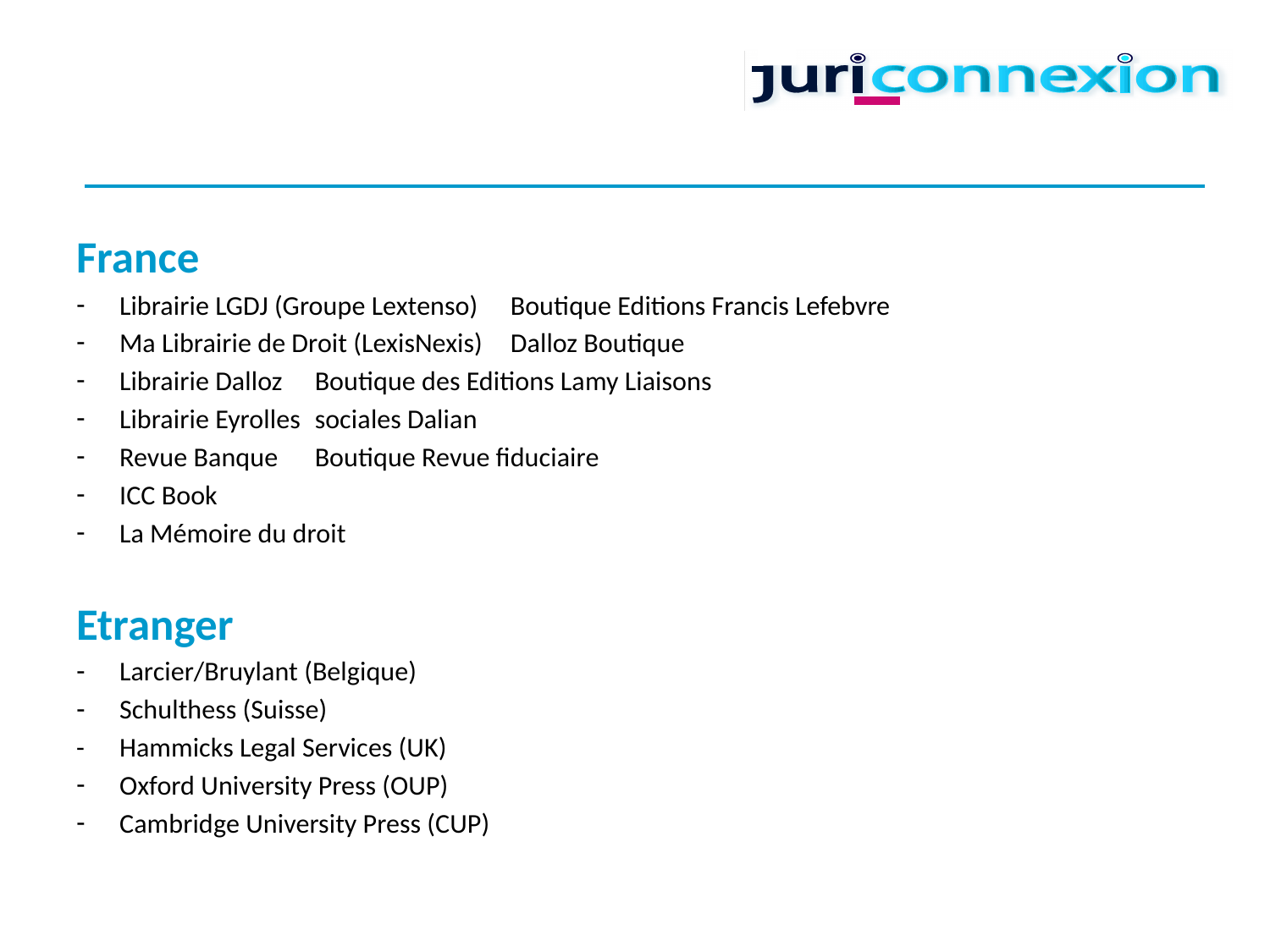

#
France
Librairie LGDJ (Groupe Lextenso)		Boutique Editions Francis Lefebvre
Ma Librairie de Droit (LexisNexis)		Dalloz Boutique
Librairie Dalloz				Boutique des Editions Lamy Liaisons
Librairie Eyrolles				sociales Dalian
Revue Banque				Boutique Revue fiduciaire
ICC Book
La Mémoire du droit

Etranger
Larcier/Bruylant (Belgique)
Schulthess (Suisse)
- 	Hammicks Legal Services (UK)
Oxford University Press (OUP)
Cambridge University Press (CUP)